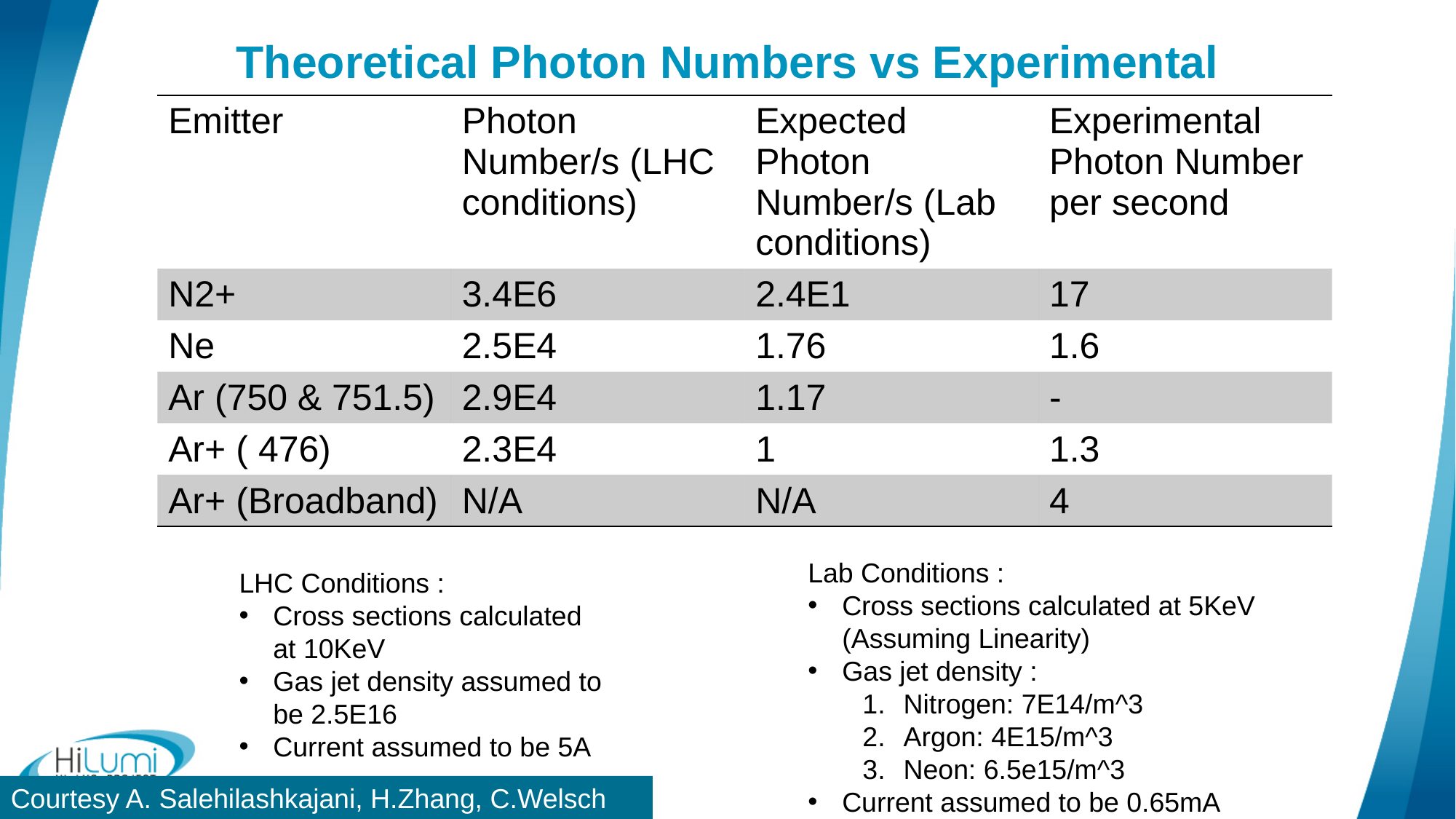

# Theoretical Photon Numbers vs Experimental
| Emitter | Photon Number/s (LHC conditions) | Expected Photon Number/s (Lab conditions) | Experimental Photon Number per second |
| --- | --- | --- | --- |
| N2+ | 3.4E6 | 2.4E1 | 17 |
| Ne | 2.5E4 | 1.76 | 1.6 |
| Ar (750 & 751.5) | 2.9E4 | 1.17 | - |
| Ar+ ( 476) | 2.3E4 | 1 | 1.3 |
| Ar+ (Broadband) | N/A | N/A | 4 |
Lab Conditions :
Cross sections calculated at 5KeV (Assuming Linearity)
Gas jet density :
Nitrogen: 7E14/m^3
Argon: 4E15/m^3
Neon: 6.5e15/m^3
Current assumed to be 0.65mA
LHC Conditions :
Cross sections calculated at 10KeV
Gas jet density assumed to be 2.5E16
Current assumed to be 5A
Courtesy A. Salehilashkajani, H.Zhang, C.Welsch